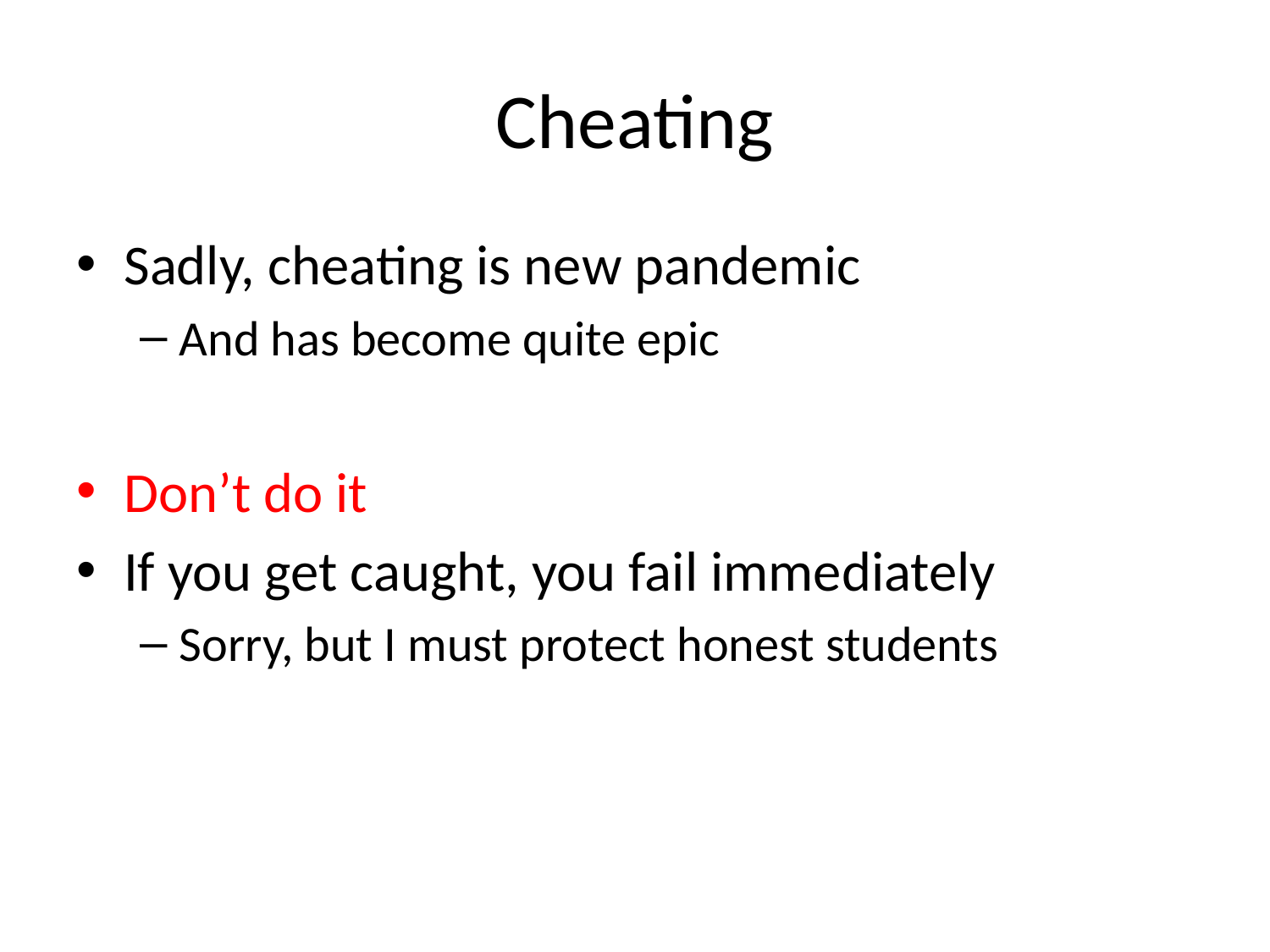

# Cheating
Sadly, cheating is new pandemic
And has become quite epic

Don’t do it
If you get caught, you fail immediately
Sorry, but I must protect honest students